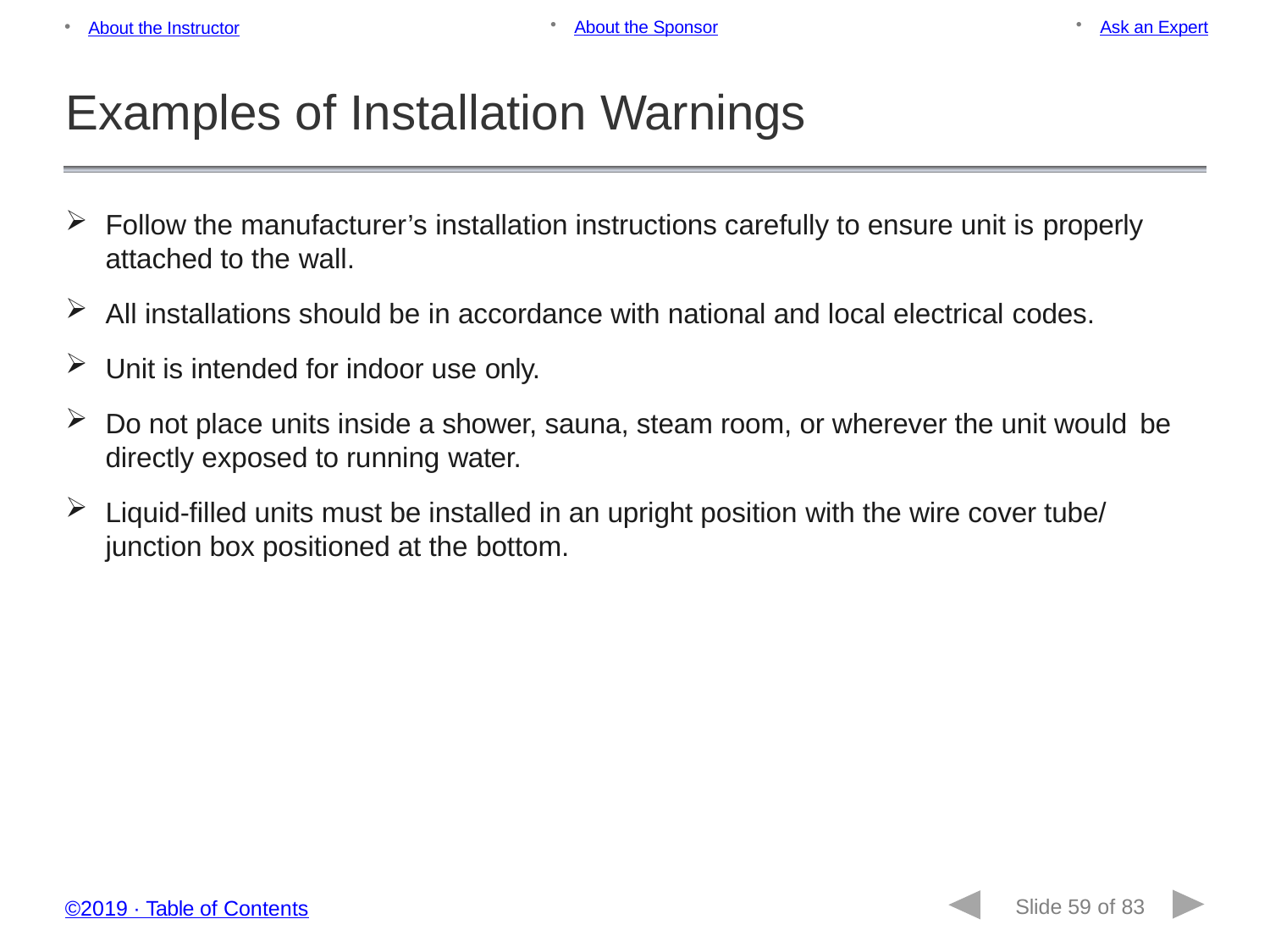

About the Sponsor
Ask an Expert
About the Instructor
Examples of Installation Warnings

Follow the manufacturer’s installation instructions carefully to ensure unit is properly
attached to the wall.
All installations should be in accordance with national and local electrical codes.
Unit is intended for indoor use only.
Do not place units inside a shower, sauna, steam room, or wherever the unit would be
directly exposed to running water.
Liquid-filled units must be installed in an upright position with the wire cover tube/  junction box positioned at the bottom.
Slide 59 of 83
©2019 ∙ Table of Contents